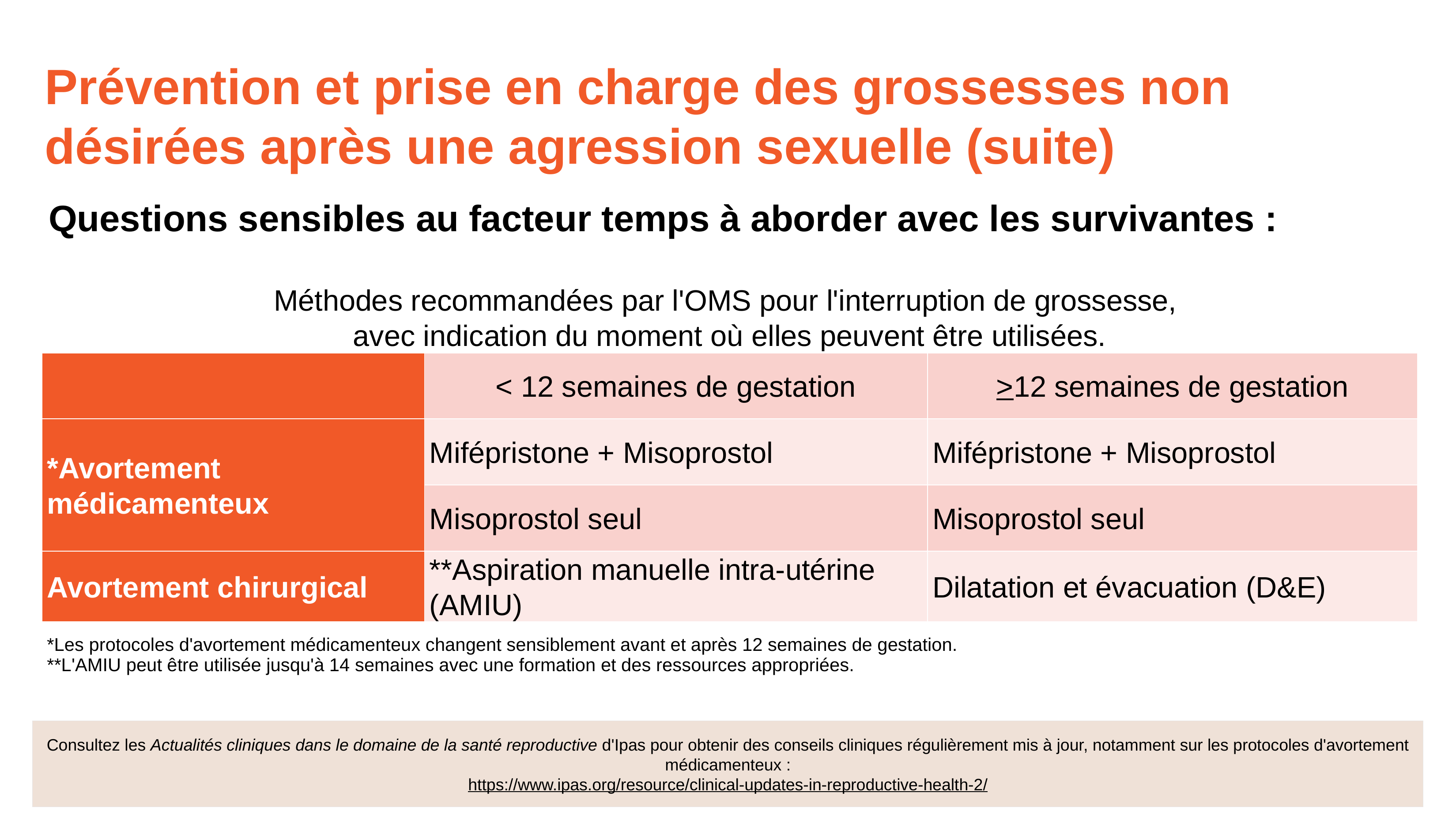

# Prévention et prise en charge des grossesses non désirées après une agression sexuelle (suite)
Questions sensibles au facteur temps à aborder avec les survivantes :
| Méthodes recommandées par l'OMS pour l'interruption de grossesse, avec indication du moment où elles peuvent être utilisées. |  |  |
| --- | --- | --- |
|  | < 12 semaines de gestation | >12 semaines de gestation |
| \*Avortement médicamenteux | Mifépristone + Misoprostol | Mifépristone + Misoprostol |
|  | Misoprostol seul | Misoprostol seul |
| Avortement chirurgical | \*\*Aspiration manuelle intra-utérine (AMIU) | Dilatation et évacuation (D&E) |
| \*Les protocoles d'avortement médicamenteux changent sensiblement avant et après 12 semaines de gestation. \*\*L'AMIU peut être utilisée jusqu'à 14 semaines avec une formation et des ressources appropriées. |  |  |
Consultez les Actualités cliniques dans le domaine de la santé reproductive d'Ipas pour obtenir des conseils cliniques régulièrement mis à jour, notamment sur les protocoles d'avortement médicamenteux :
https://www.ipas.org/resource/clinical-updates-in-reproductive-health-2/